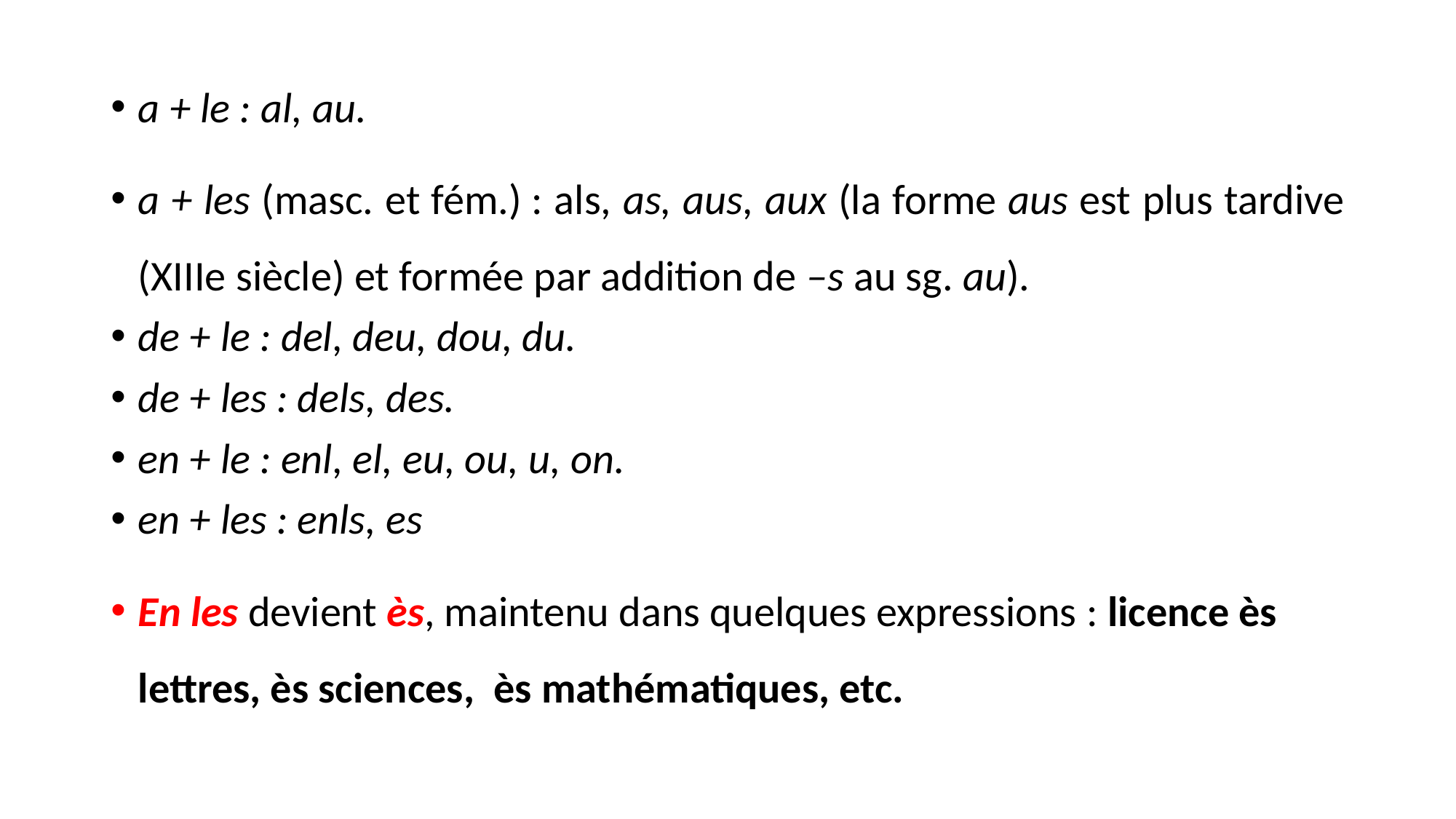

a + le : al, au.
a + les (masc. et fém.) : als, as, aus, aux (la forme aus est plus tardive (XIIIe siècle) et formée par addition de –s au sg. au).
de + le : del, deu, dou, du.
de + les : dels, des.
en + le : enl, el, eu, ou, u, on.
en + les : enls, es
En les devient ès, maintenu dans quelques expressions : licence ès lettres, ès sciences,  ès mathématiques, etc.